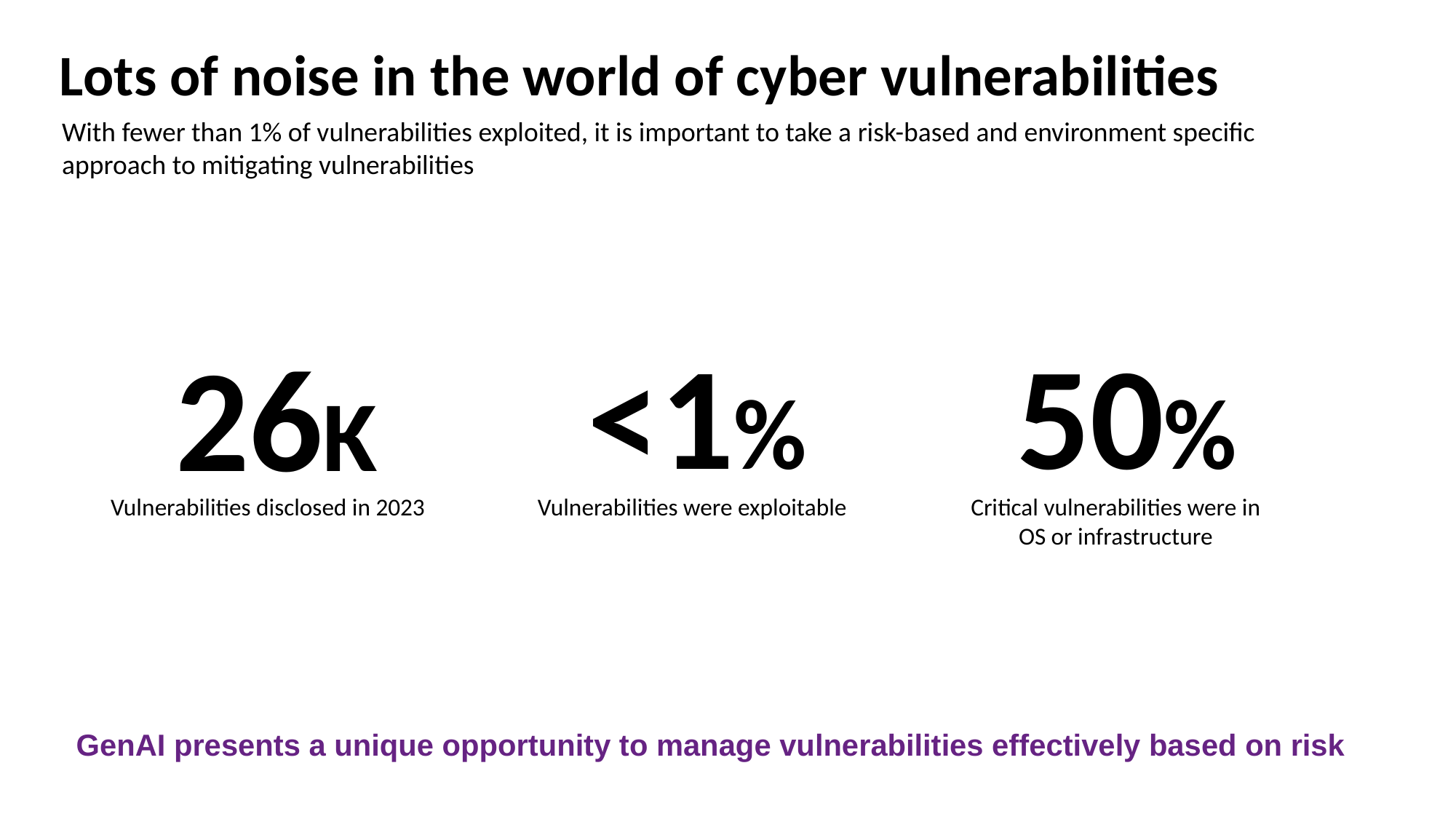

Lots of noise in the world of cyber vulnerabilities
With fewer than 1% of vulnerabilities exploited, it is important to take a risk-based and environment specific approach to mitigating vulnerabilities
<1%
Vulnerabilities were exploitable
50%
Critical vulnerabilities were in OS or infrastructure
26K
Vulnerabilities disclosed in 2023
GenAI presents a unique opportunity to manage vulnerabilities effectively based on risk
Supply Chain